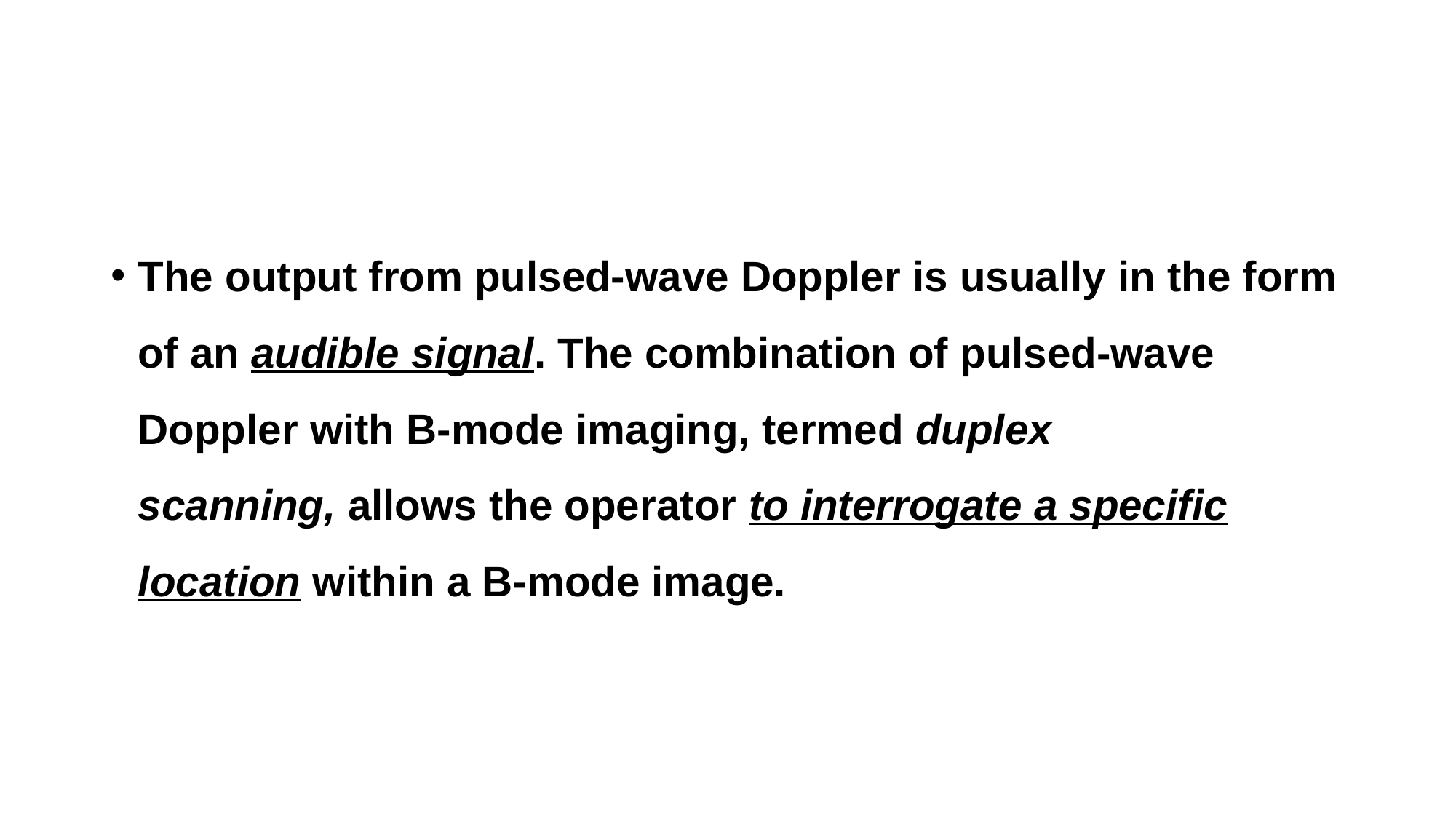

#
The output from pulsed-wave Doppler is usually in the form of an audible signal. The combination of pulsed-wave Doppler with B-mode imaging, termed duplex scanning, allows the operator to interrogate a specific location within a B-mode image.